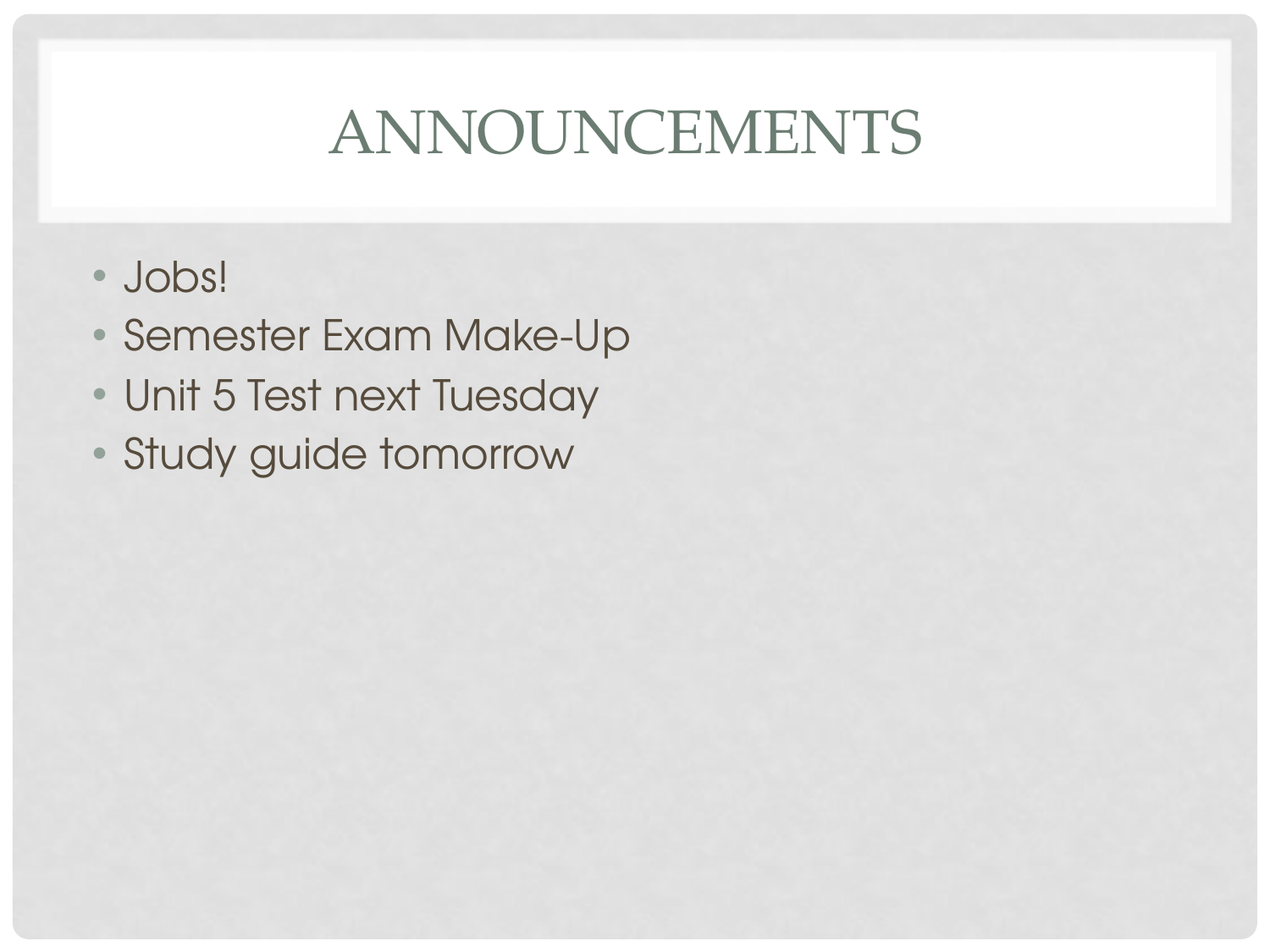

# Announcements
Jobs!
Semester Exam Make-Up
Unit 5 Test next Tuesday
Study guide tomorrow